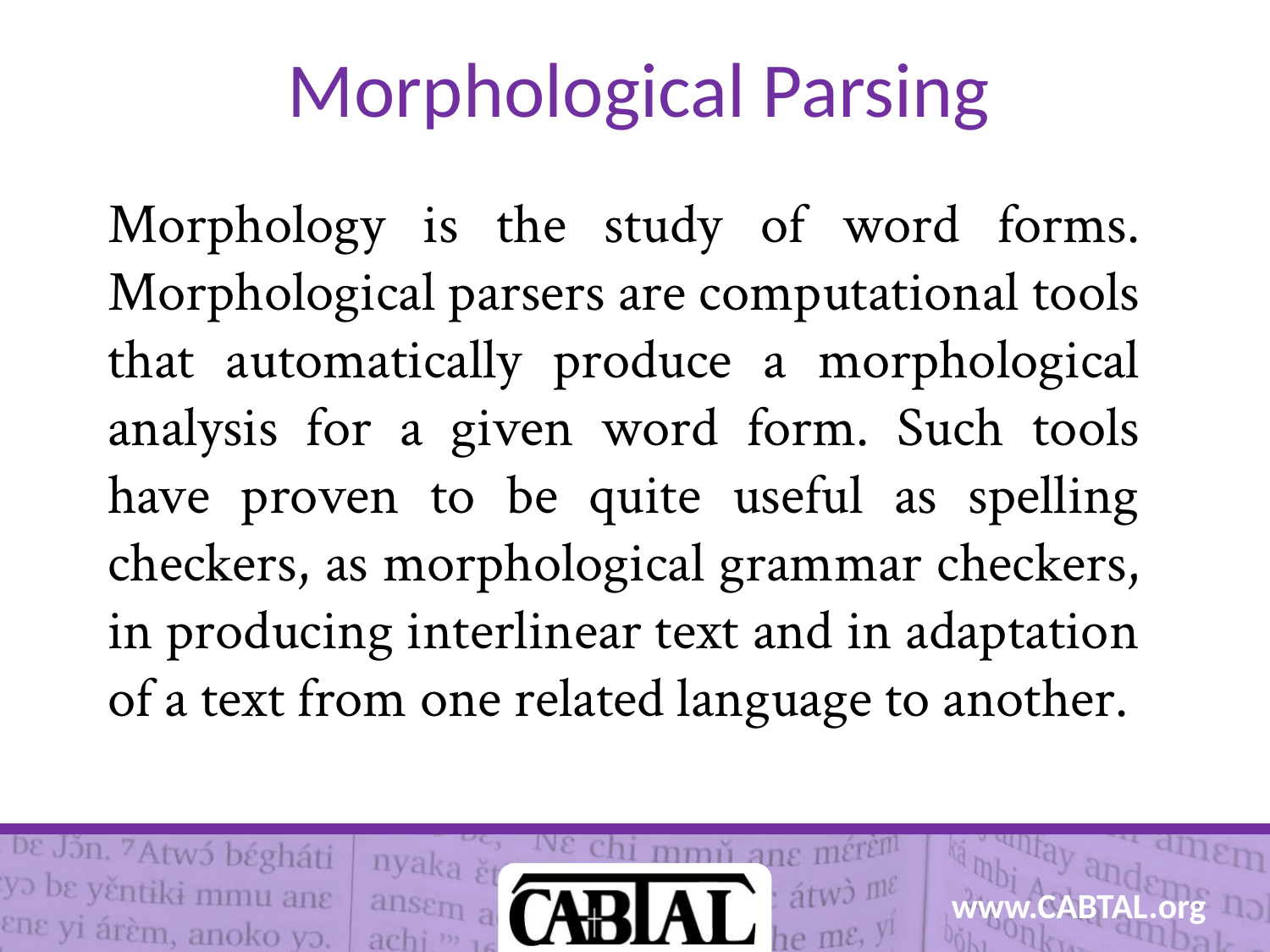

# Morphological Parsing
Morphology is the study of word forms. Morphological parsers are computational tools that automatically produce a morphological analysis for a given word form. Such tools have proven to be quite useful as spelling checkers, as morphological grammar checkers, in producing interlinear text and in adaptation of a text from one related language to another.